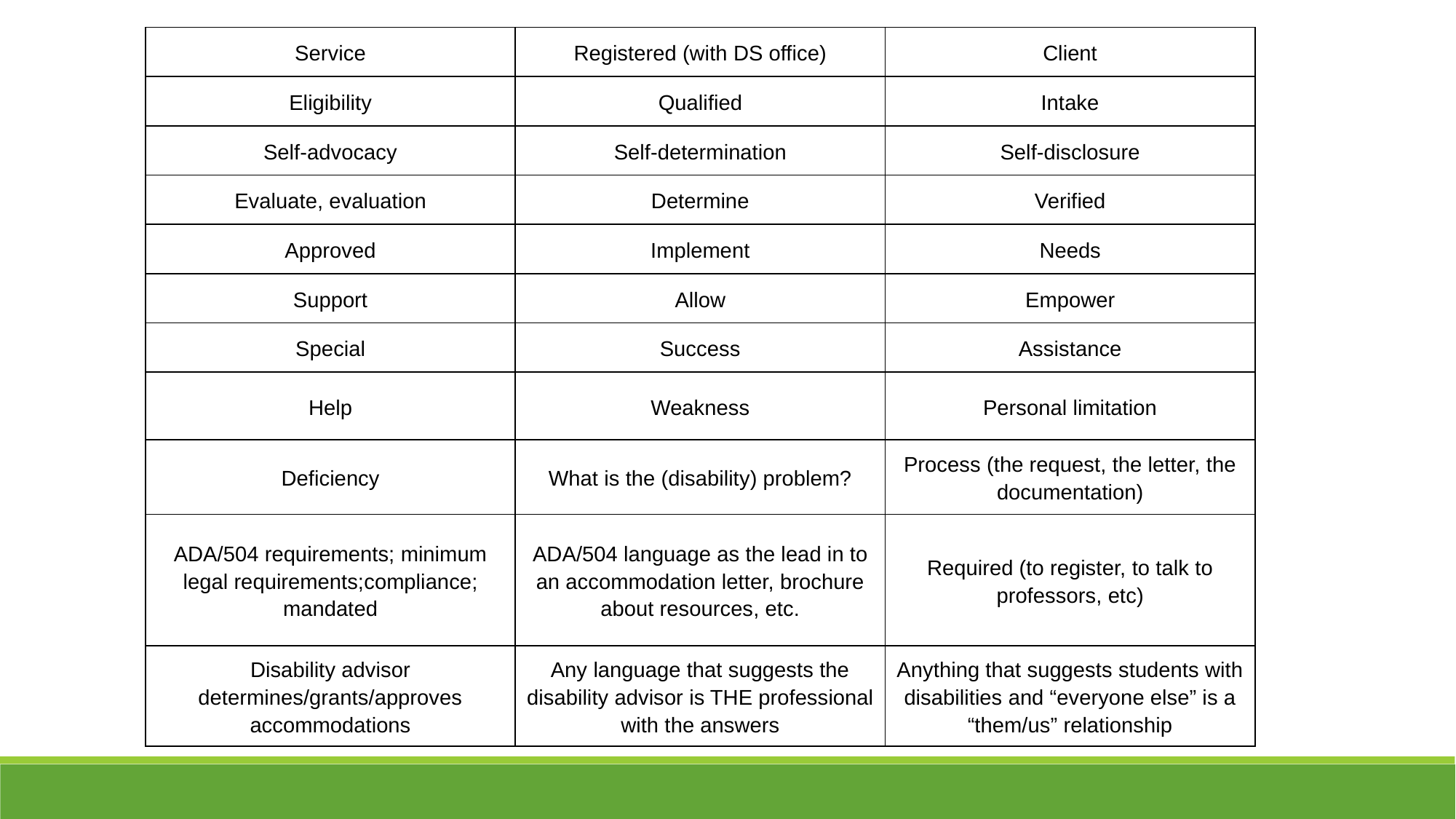

| Service | Registered (with DS office) | Client |
| --- | --- | --- |
| Eligibility | Qualified | Intake |
| Self-advocacy | Self-determination | Self-disclosure |
| Evaluate, evaluation | Determine | Verified |
| Approved | Implement | Needs |
| Support | Allow | Empower |
| Special | Success | Assistance |
| Help | Weakness | Personal limitation |
| Deficiency | What is the (disability) problem? | Process (the request, the letter, the documentation) |
| ADA/504 requirements; minimum legal requirements;compliance; mandated | ADA/504 language as the lead in to an accommodation letter, brochure about resources, etc. | Required (to register, to talk to professors, etc) |
| Disability advisor determines/grants/approves accommodations | Any language that suggests the disability advisor is THE professional with the answers | Anything that suggests students with disabilities and “everyone else” is a “them/us” relationship |